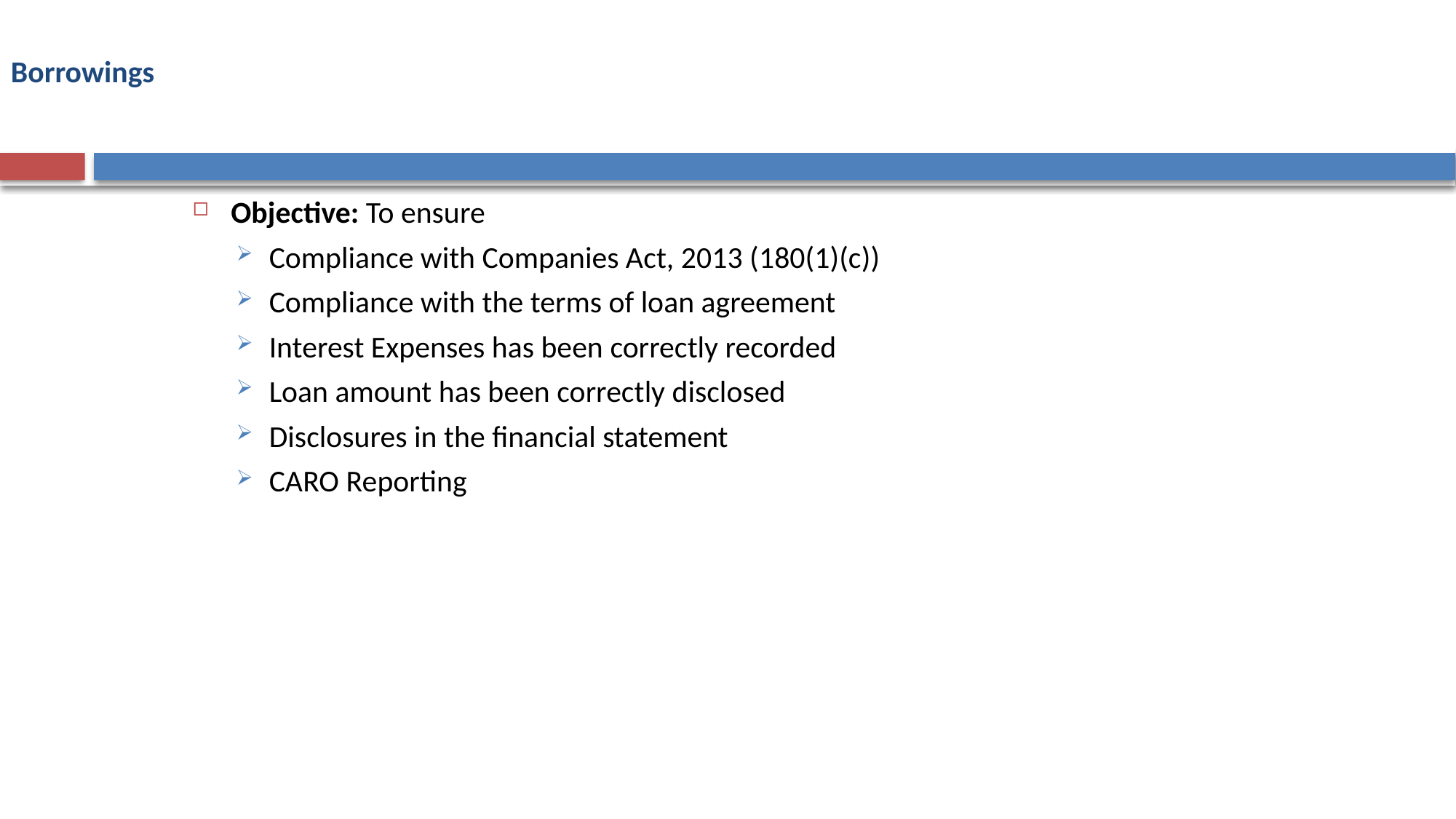

Borrowings
Objective: To ensure
Compliance with Companies Act, 2013 (180(1)(c))
Compliance with the terms of loan agreement
Interest Expenses has been correctly recorded
Loan amount has been correctly disclosed
Disclosures in the financial statement
CARO Reporting